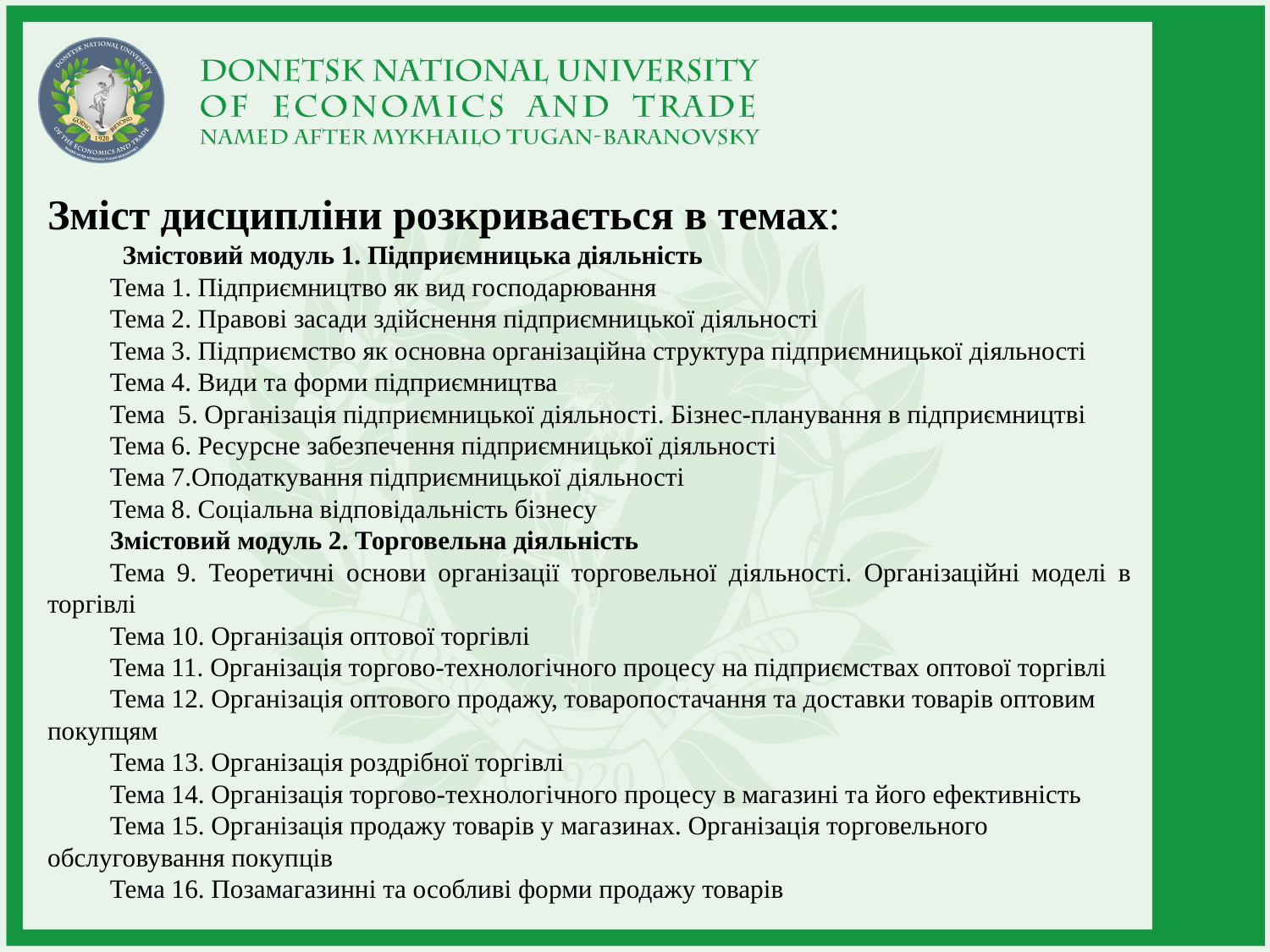

Зміст дисципліни розкривається в темах:
  Змістовий модуль 1. Підприємницька діяльність
Тема 1. Підприємництво як вид господарювання
Тема 2. Правові засади здійснення підприємницької діяльності
Тема 3. Підприємство як основна організаційна структура підприємницької діяльності
Тема 4. Види та форми підприємництва
Тема  5. Організація підприємницької діяльності. Бізнес-планування в підприємництві
Тема 6. Ресурсне забезпечення підприємницької діяльності
Тема 7.Оподаткування підприємницької діяльності
Тема 8. Соціальна відповідальність бізнесу
Змістовий модуль 2. Торговельна діяльність
Тема 9. Теоретичні основи організації торговельної діяльності. Організаційні моделі в торгівлі
Тема 10. Організація оптової торгівлі
Тема 11. Організація торгово-технологічного процесу на підприємствах оптової торгівлі
Тема 12. Організація оптового продажу, товаропостачання та доставки товарів оптовим покупцям
Тема 13. Організація роздрібної торгівлі
Тема 14. Організація торгово-технологічного процесу в магазині та його ефективність
Тема 15. Організація продажу товарів у магазинах. Організація торговельного обслуговування покупців
Тема 16. Позамагазинні та особливі форми продажу товарів